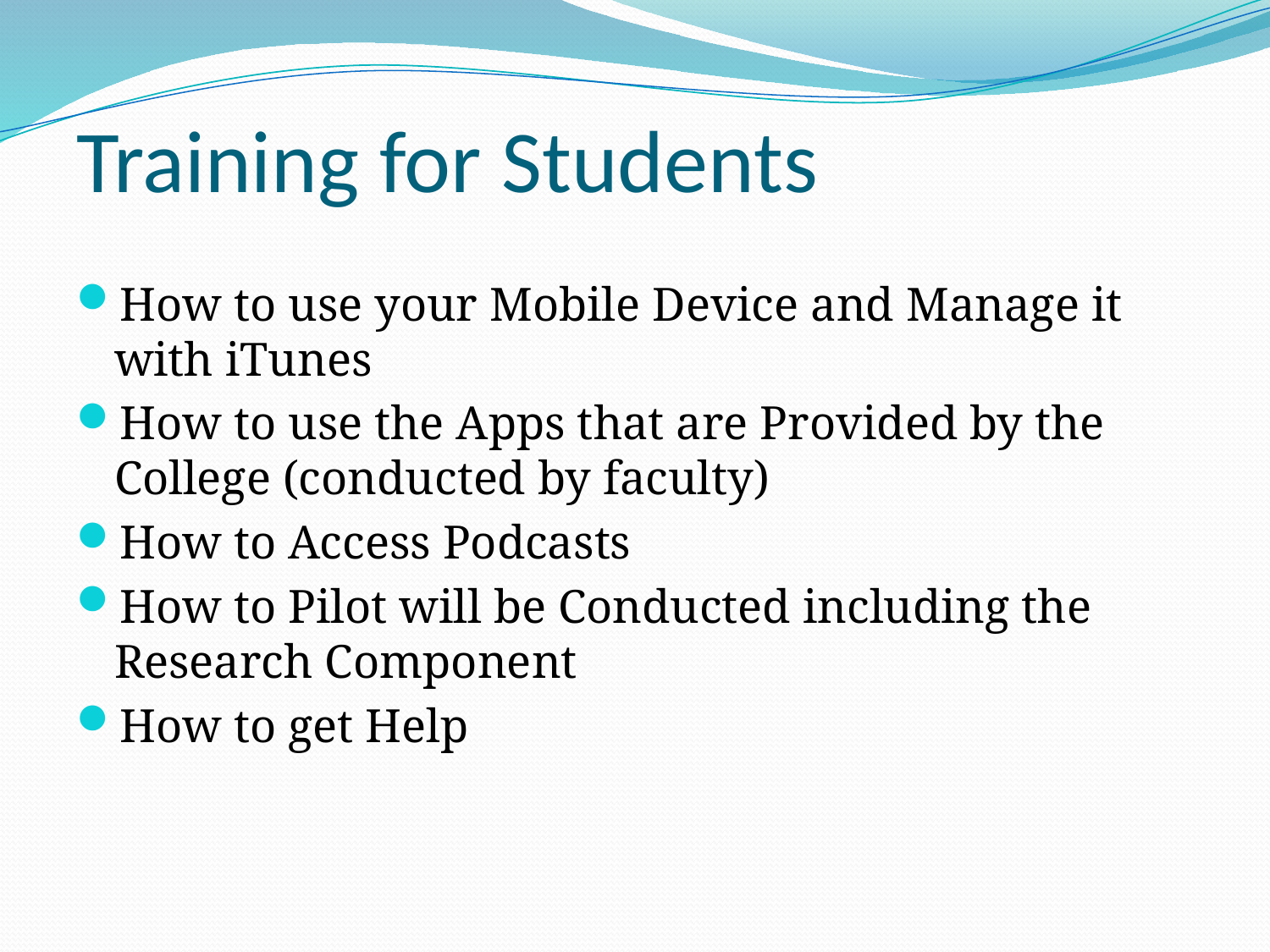

# Training for Students
How to use your Mobile Device and Manage it with iTunes
How to use the Apps that are Provided by the College (conducted by faculty)
How to Access Podcasts
How to Pilot will be Conducted including the Research Component
How to get Help